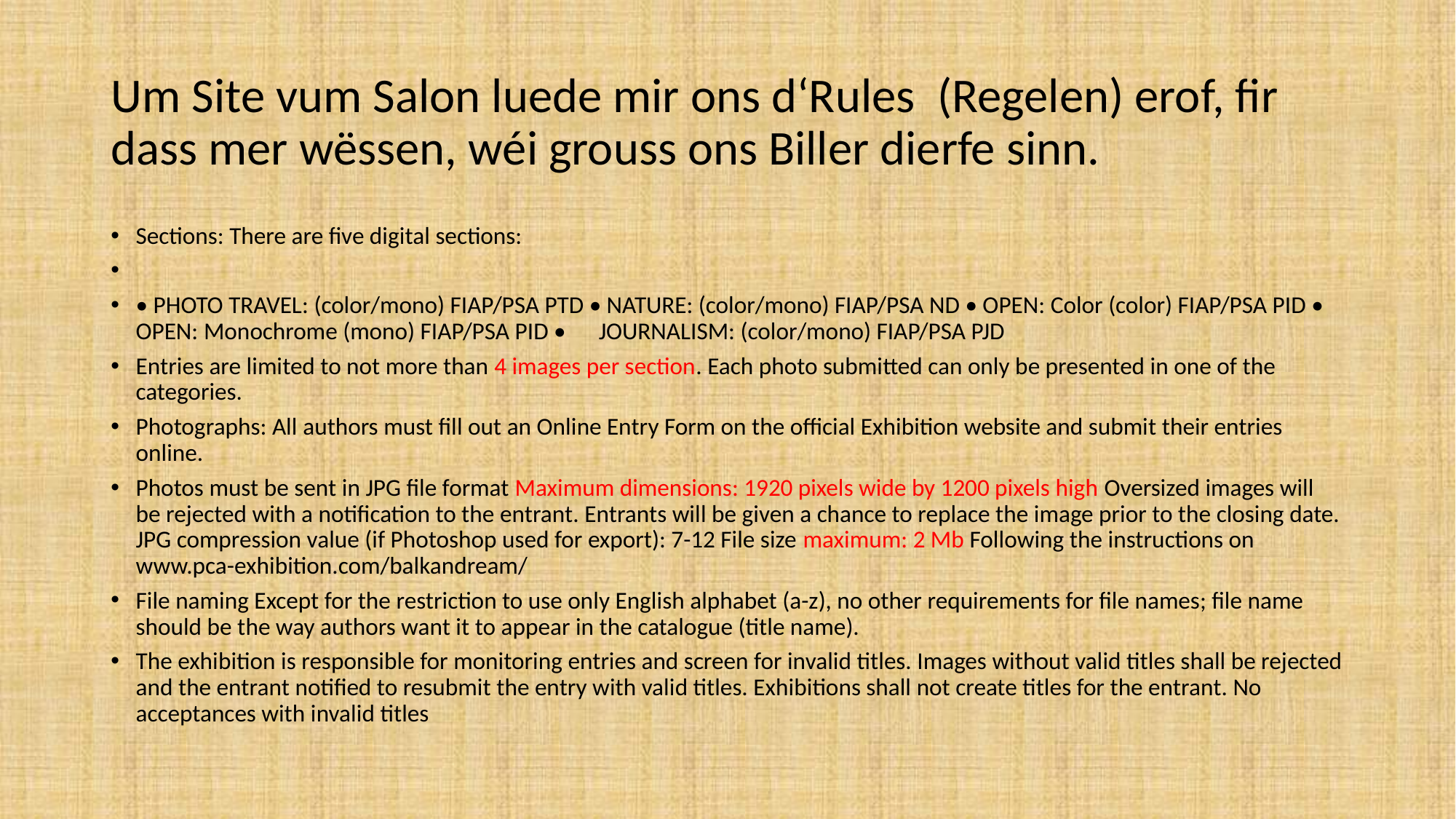

# Um Site vum Salon luede mir ons d‘Rules  (Regelen) erof, fir dass mer wëssen, wéi grouss ons Biller dierfe sinn.
Sections: There are five digital sections:

• PHOTO TRAVEL: (color/mono) FIAP/PSA PTD • NATURE: (color/mono) FIAP/PSA ND • OPEN: Color (color) FIAP/PSA PID • OPEN: Monochrome (mono) FIAP/PSA PID •      JOURNALISM: (color/mono) FIAP/PSA PJD
Entries are limited to not more than 4 images per section. Each photo submitted can only be presented in one of the categories.
Photographs: All authors must fill out an Online Entry Form on the official Exhibition website and submit their entries online.
Photos must be sent in JPG file format Maximum dimensions: 1920 pixels wide by 1200 pixels high Oversized images will be rejected with a notification to the entrant. Entrants will be given a chance to replace the image prior to the closing date. JPG compression value (if Photoshop used for export): 7-12 File size maximum: 2 Mb Following the instructions on www.pca-exhibition.com/balkandream/
File naming Except for the restriction to use only English alphabet (a-z), no other requirements for file names; file name should be the way authors want it to appear in the catalogue (title name).
The exhibition is responsible for monitoring entries and screen for invalid titles. Images without valid titles shall be rejected and the entrant notified to resubmit the entry with valid titles. Exhibitions shall not create titles for the entrant. No acceptances with invalid titles